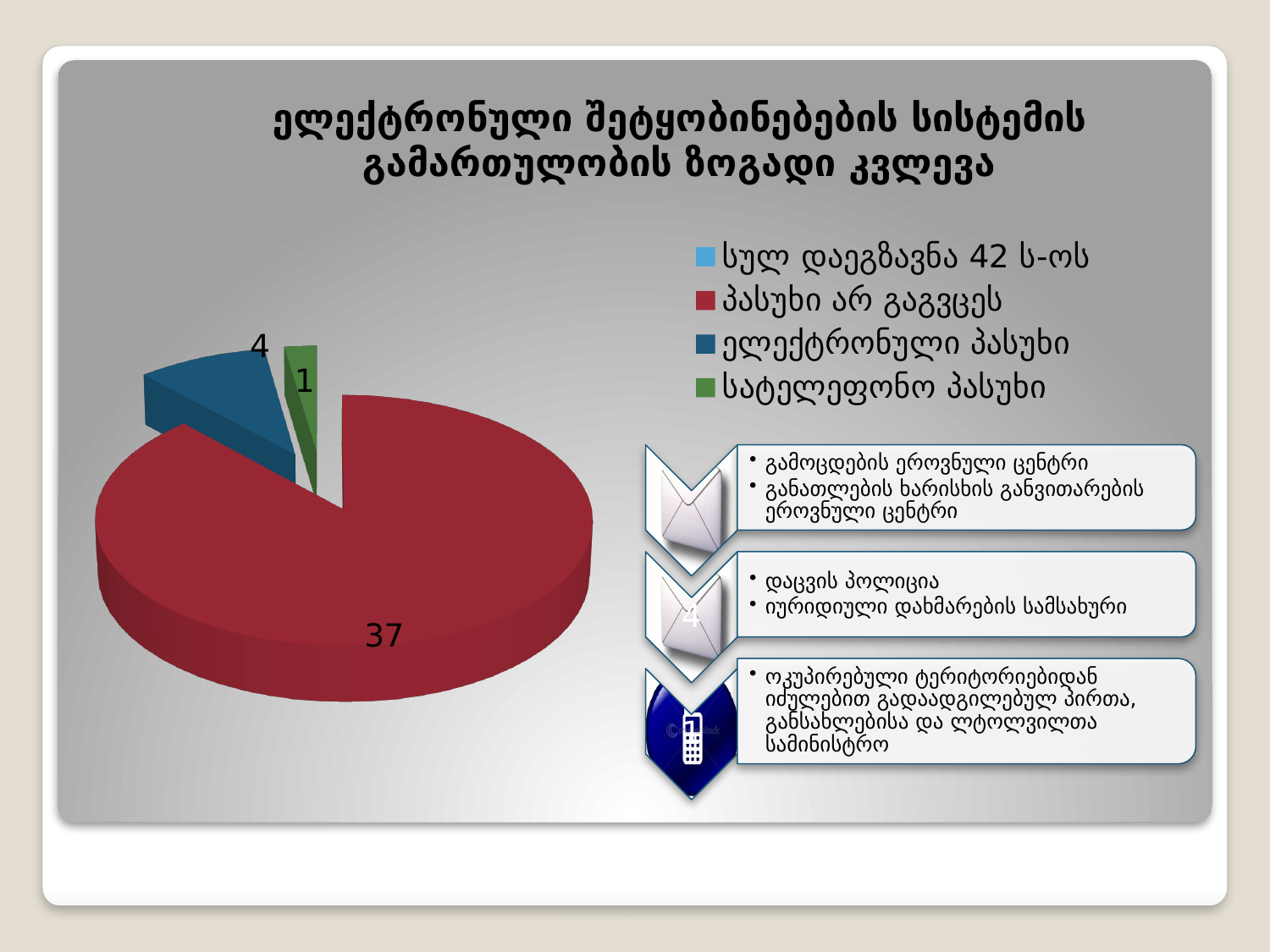

[unsupported chart]

გამოცდების ეროვნული ცენტრი
განათლების ხარისხის განვითარების ეროვნული ცენტრი
4
დაცვის პოლიცია
იურიდიული დახმარების სამსახური
1
ოკუპირებული ტერიტორიებიდან იძულებით გადაადგილებულ პირთა, განსახლებისა და ლტოლვილთა სამინისტრო